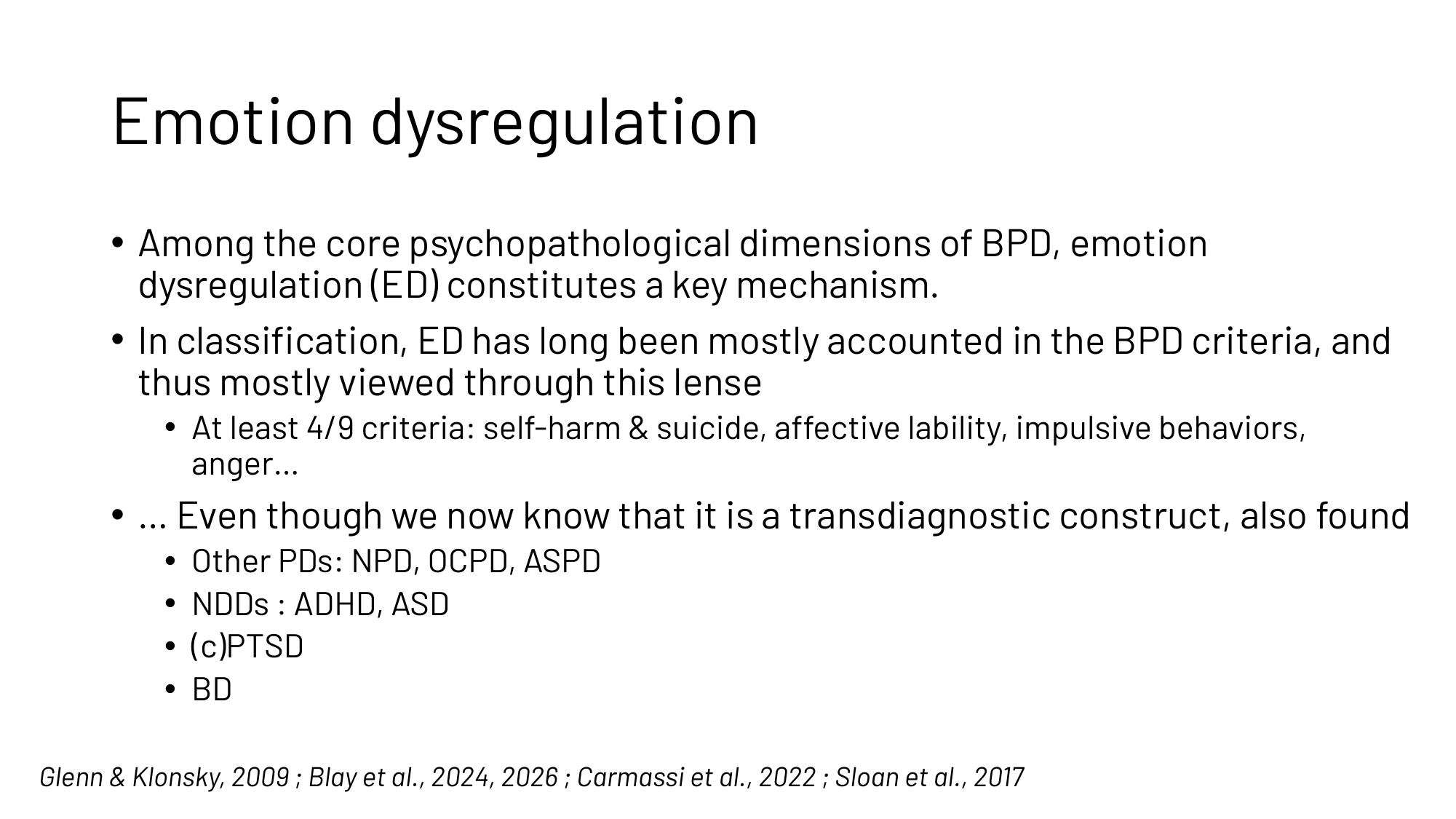

# Emotion dysregulation
Among the core psychopathological dimensions of BPD, emotion dysregulation (ED) constitutes a key mechanism.
In classification, ED has long been mostly accounted in the BPD criteria, and thus mostly viewed through this lense
At least 4/9 criteria: self-harm & suicide, affective lability, impulsive behaviors, anger…
… Even though we now know that it is a transdiagnostic construct, also found
Other PDs: NPD, OCPD, ASPD
NDDs : ADHD, ASD
(c)PTSD
BD

Glenn & Klonsky, 2009 ; Blay et al., 2024, 2026 ; Carmassi et al., 2022 ; Sloan et al., 2017